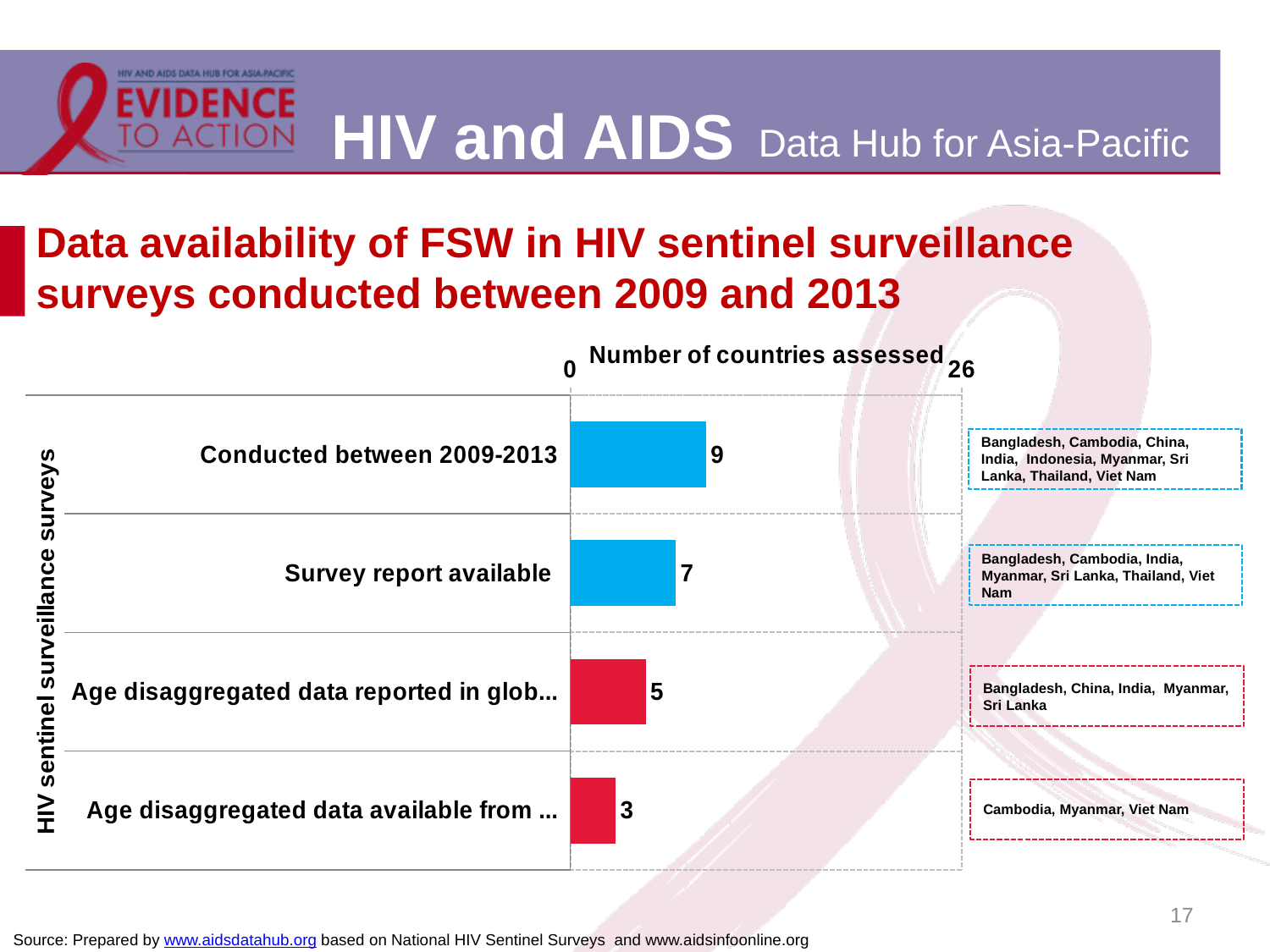

# Data availability of FSW in HIV sentinel surveillance surveys conducted between 2009 and 2013

### Chart

| Category |  |  |
|---|---|---|
| Conducted between 2009-2013 | 9.0 | None |
| Survey report available  | 7.0 | None |
| Age disaggregated data reported in global AIDS reporting | None | 5.0 |
| Age disaggregated data available from survey reports | None | 3.0 |
Bangladesh, Cambodia, China, India,  Indonesia, Myanmar, Sri Lanka, Thailand, Viet Nam
Bangladesh, Cambodia, India, Myanmar, Sri Lanka, Thailand, Viet Nam
Bangladesh, China, India,  Myanmar, Sri Lanka
Cambodia, Myanmar, Viet Nam
17
Source: Prepared by www.aidsdatahub.org based on National HIV Sentinel Surveys  and www.aidsinfoonline.org